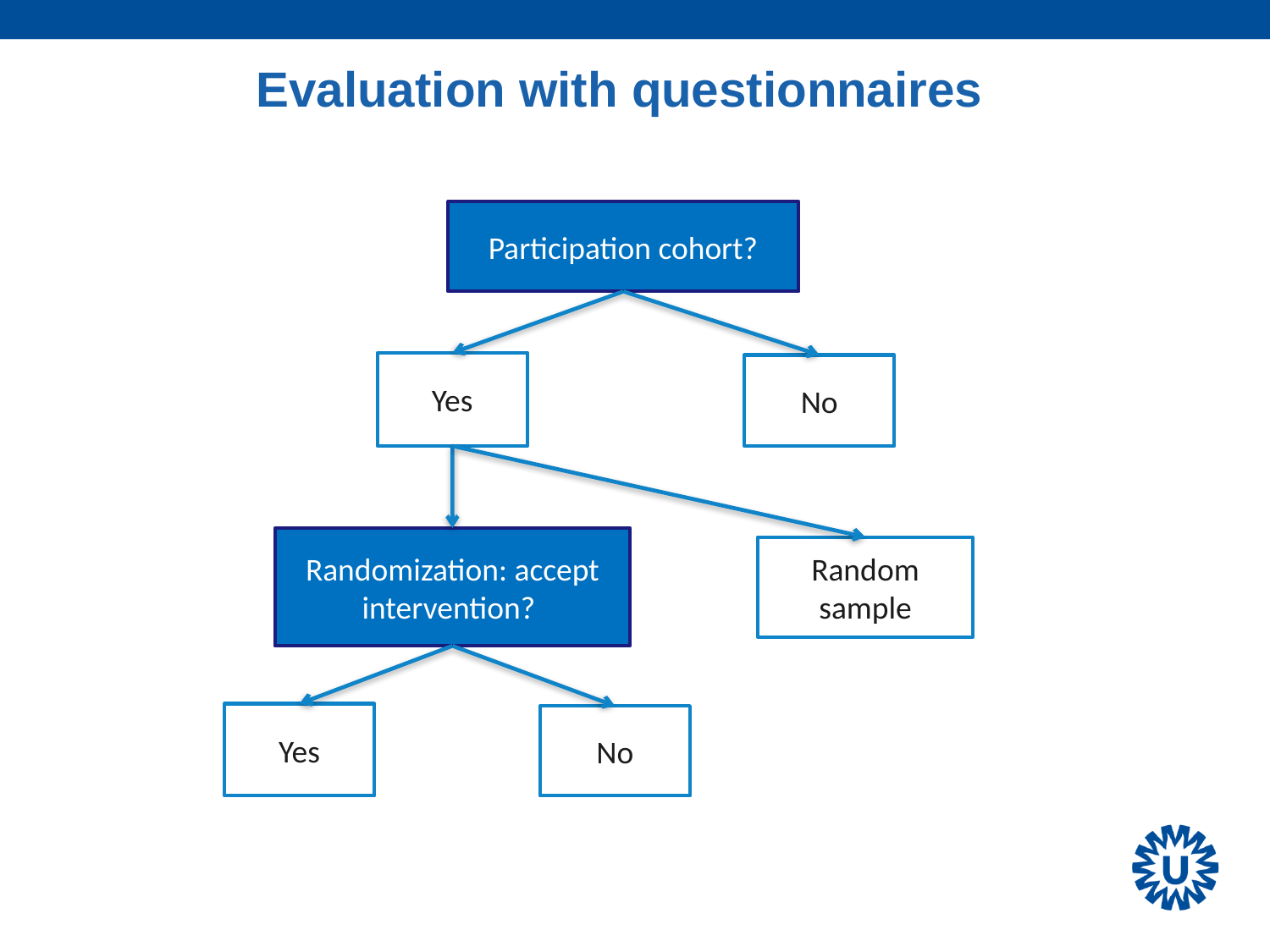

# Evaluation with questionnaires

Participation cohort?
Yes
No
Randomization: accept intervention?
Random sample
Yes
No